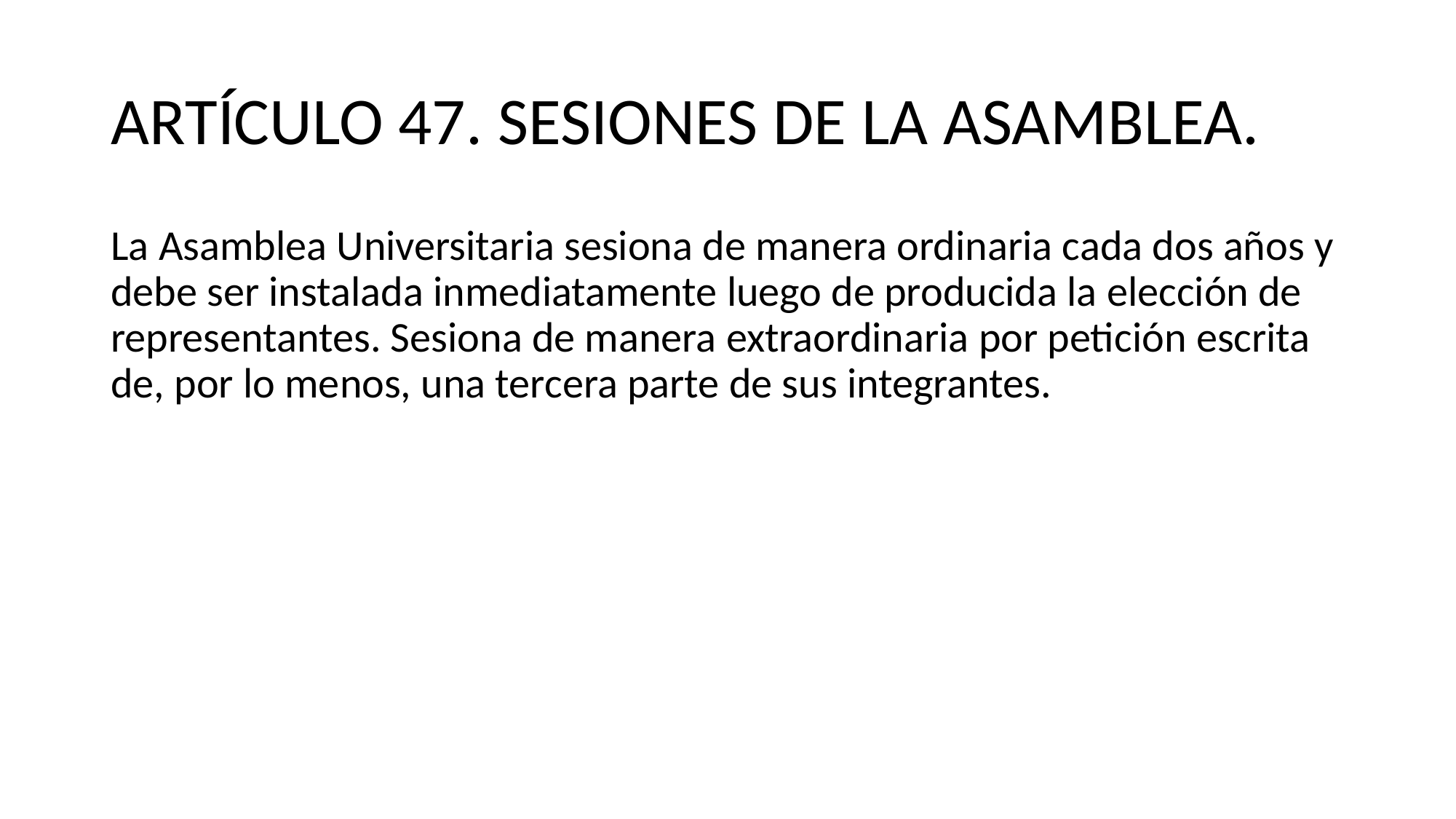

# ARTÍCULO 47. SESIONES DE LA ASAMBLEA.
La Asamblea Universitaria sesiona de manera ordinaria cada dos años y debe ser instalada inmediatamente luego de producida la elección de representantes. Sesiona de manera extraordinaria por petición escrita de, por lo menos, una tercera parte de sus integrantes.